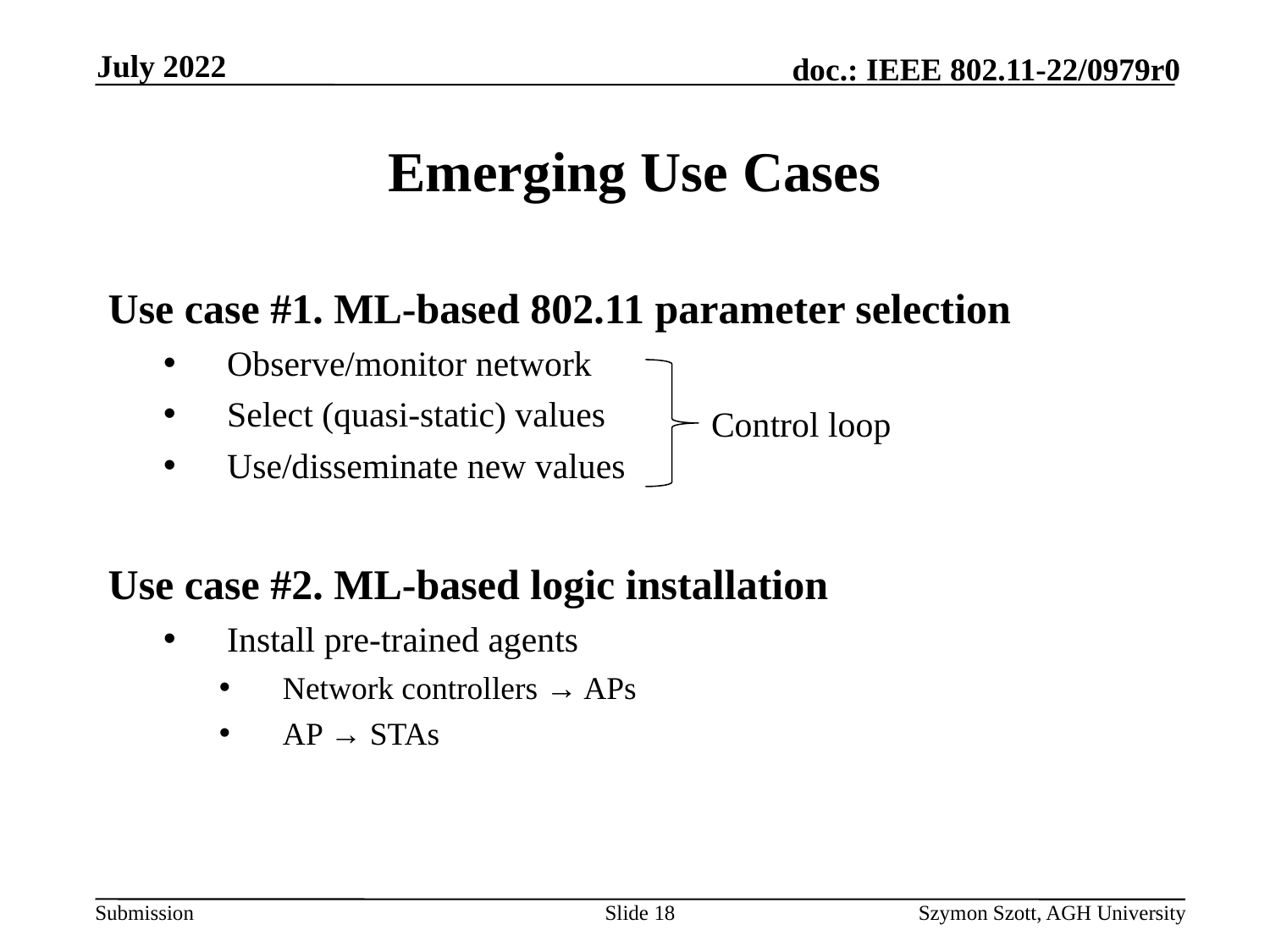

July 2022
# Emerging Use Cases
Use case #1. ML-based 802.11 parameter selection
Observe/monitor network
Select (quasi-static) values
Use/disseminate new values

Use case #2. ML-based logic installation
Install pre-trained agents
Network controllers → APs
AP → STAs

Control loop
Slide 18
Szymon Szott, AGH University